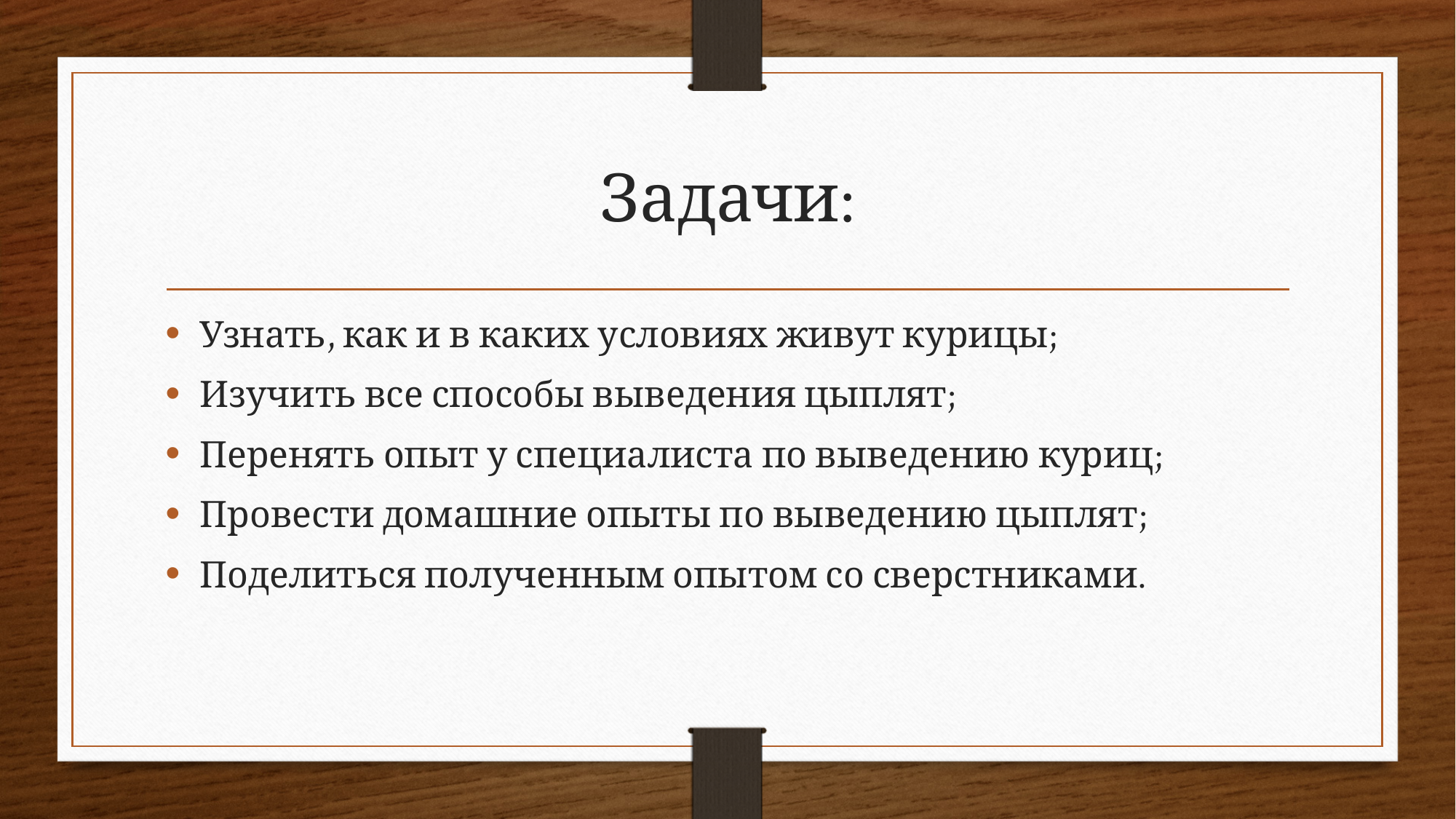

# Задачи:
Узнать, как и в каких условиях живут курицы;
Изучить все способы выведения цыплят;
Перенять опыт у специалиста по выведению куриц;
Провести домашние опыты по выведению цыплят;
Поделиться полученным опытом со сверстниками.